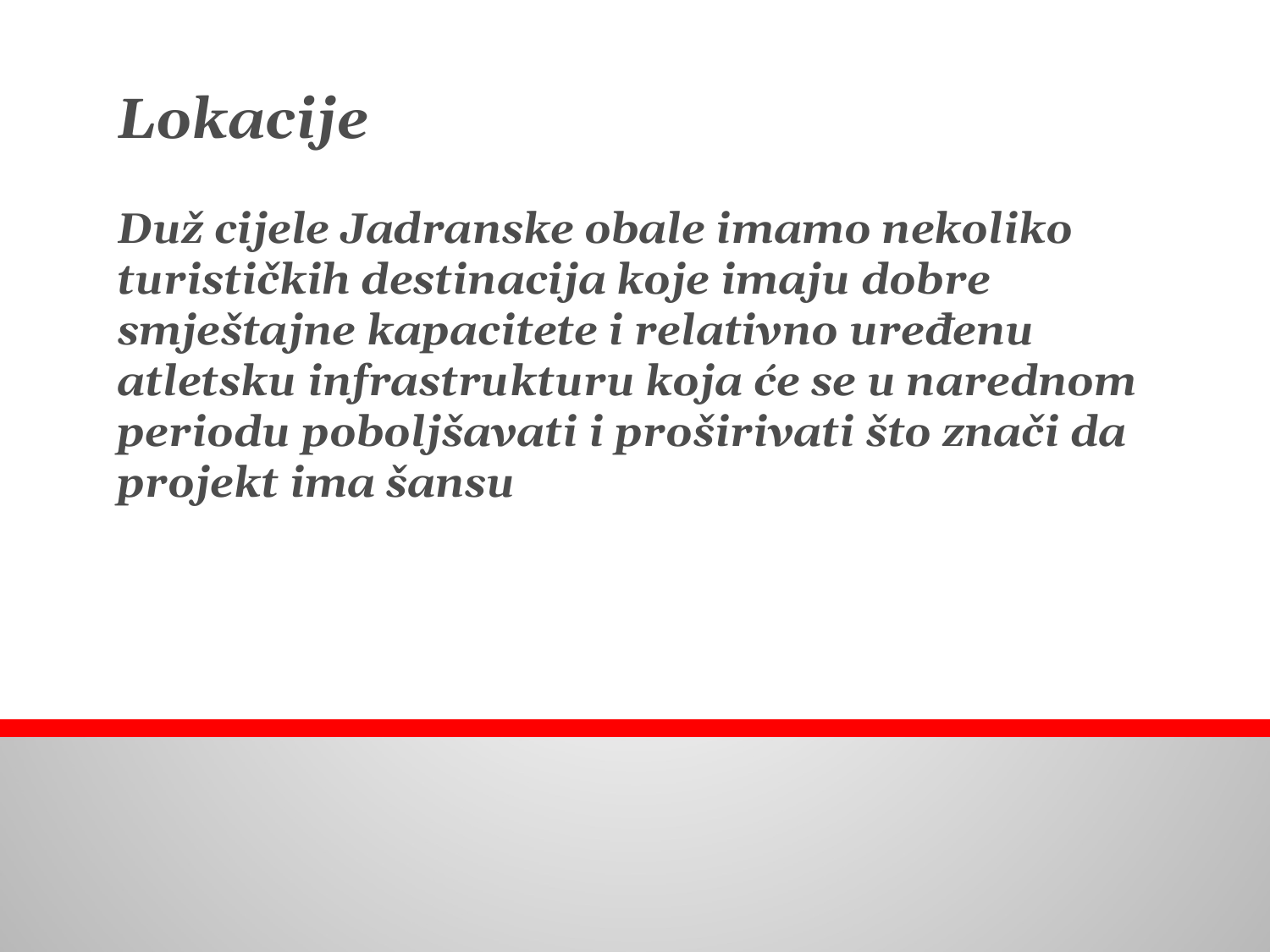

Lokacije

Duž cijele Jadranske obale imamo nekoliko turističkih destinacija koje imaju dobre smještajne kapacitete i relativno uređenu atletsku infrastrukturu koja će se u narednom periodu poboljšavati i proširivati što znači da projekt ima šansu